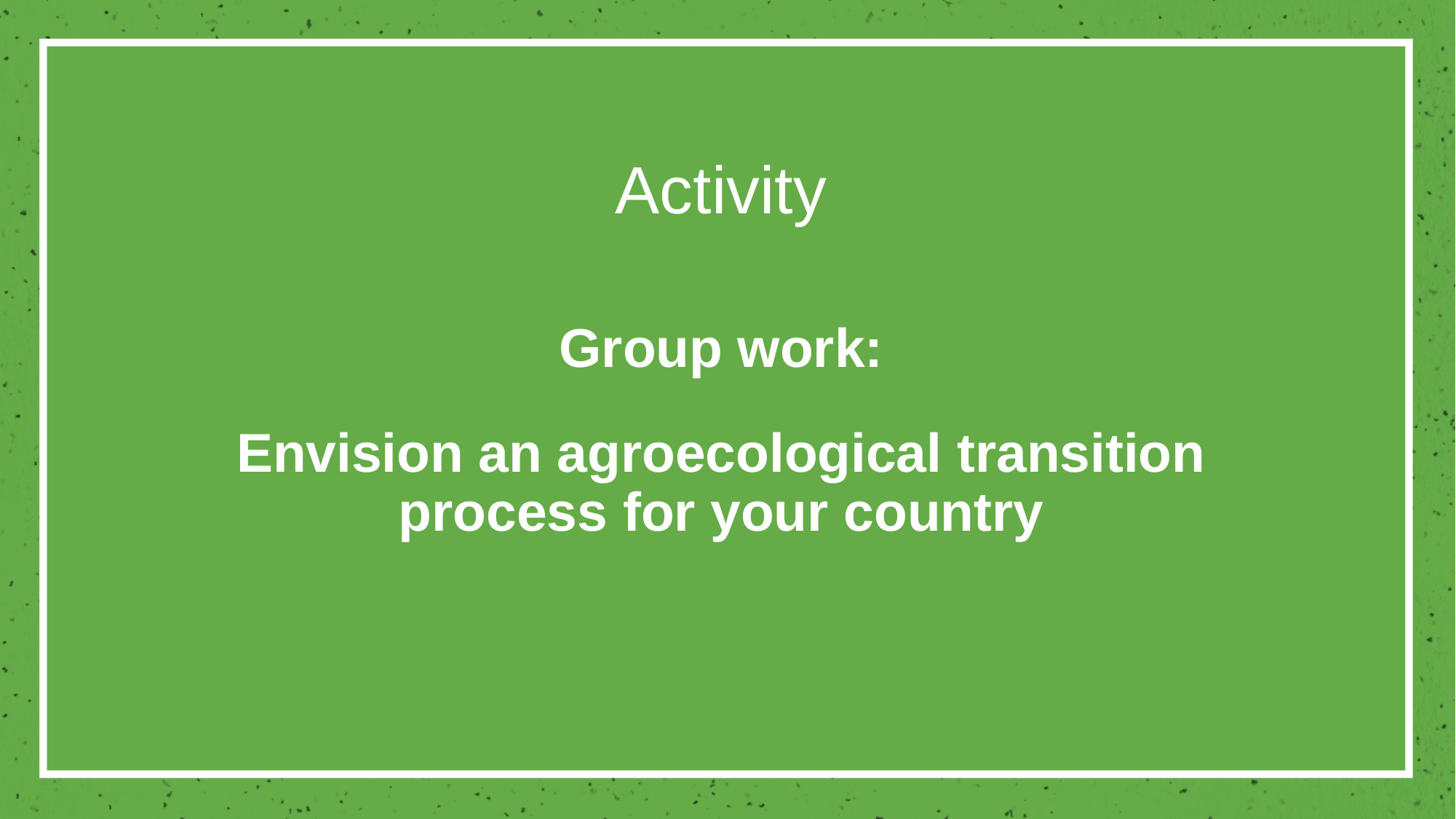

# Activity
Group work:
Envision an agroecological transition process for your country